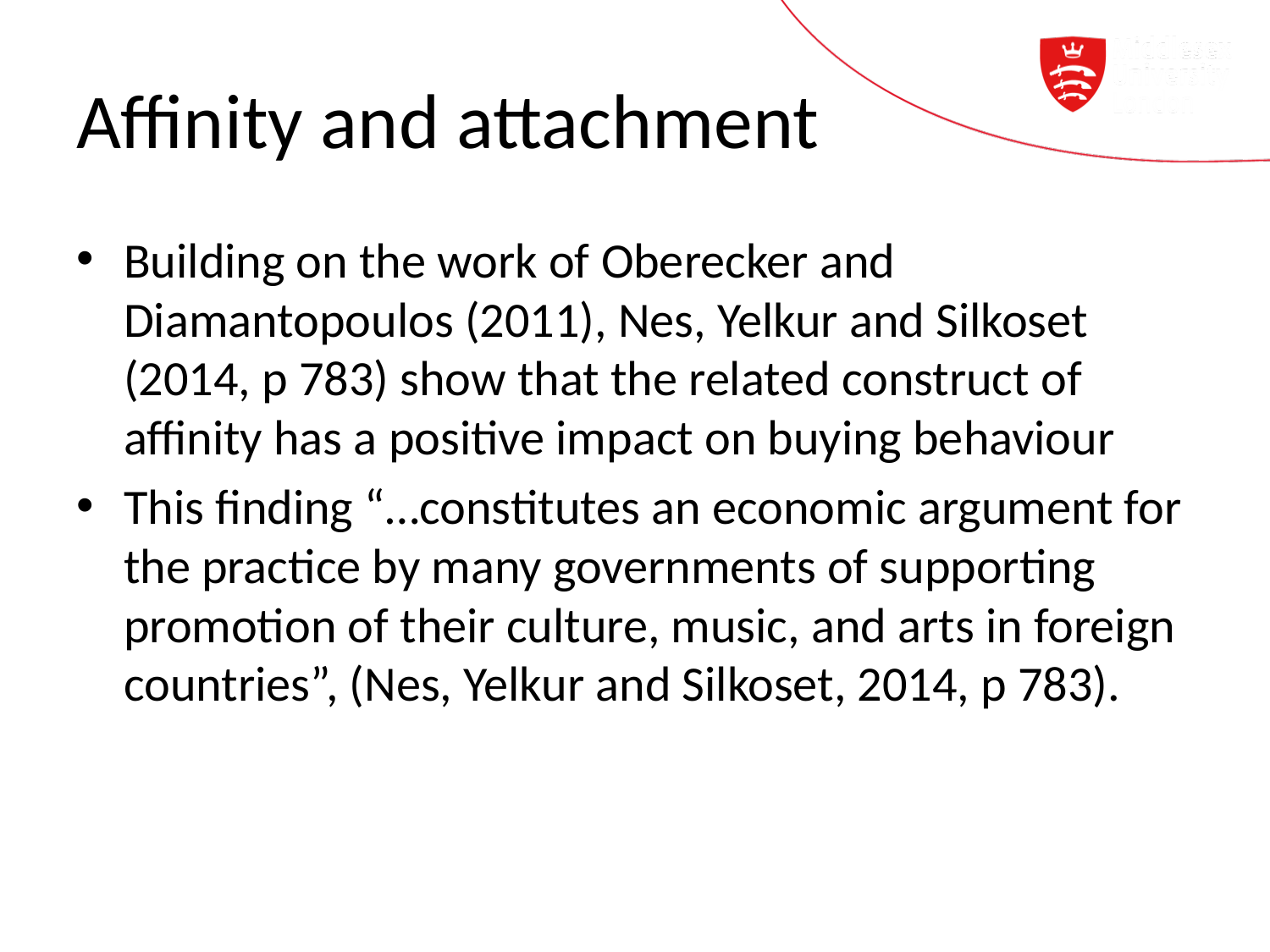

# Affinity and attachment
Building on the work of Oberecker and Diamantopoulos (2011), Nes, Yelkur and Silkoset (2014, p 783) show that the related construct of affinity has a positive impact on buying behaviour
This finding “…constitutes an economic argument for the practice by many governments of supporting promotion of their culture, music, and arts in foreign countries”, (Nes, Yelkur and Silkoset, 2014, p 783).